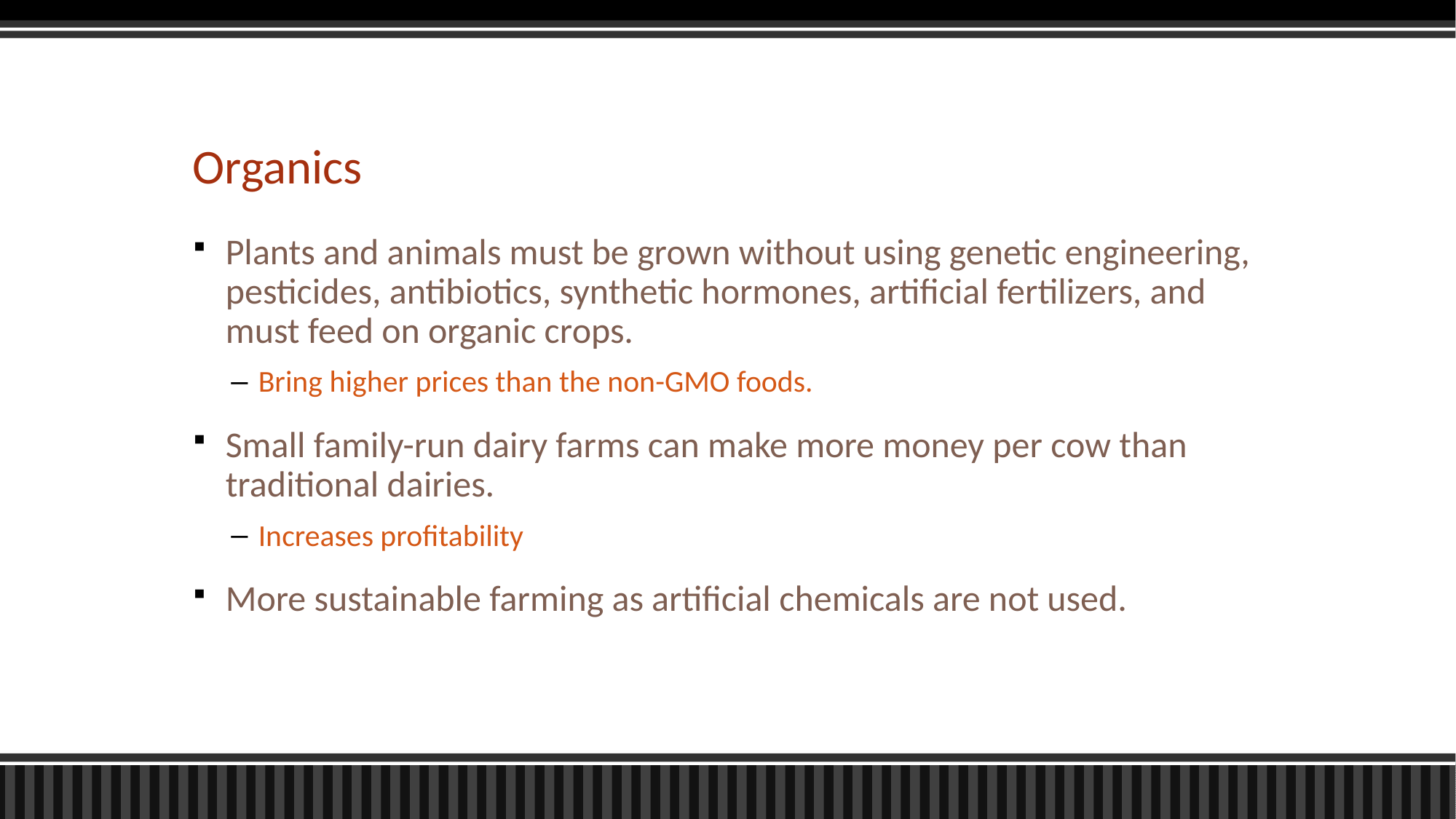

# Organics
Plants and animals must be grown without using genetic engineering, pesticides, antibiotics, synthetic hormones, artificial fertilizers, and must feed on organic crops.
Bring higher prices than the non-GMO foods.
Small family-run dairy farms can make more money per cow than traditional dairies.
Increases profitability
More sustainable farming as artificial chemicals are not used.